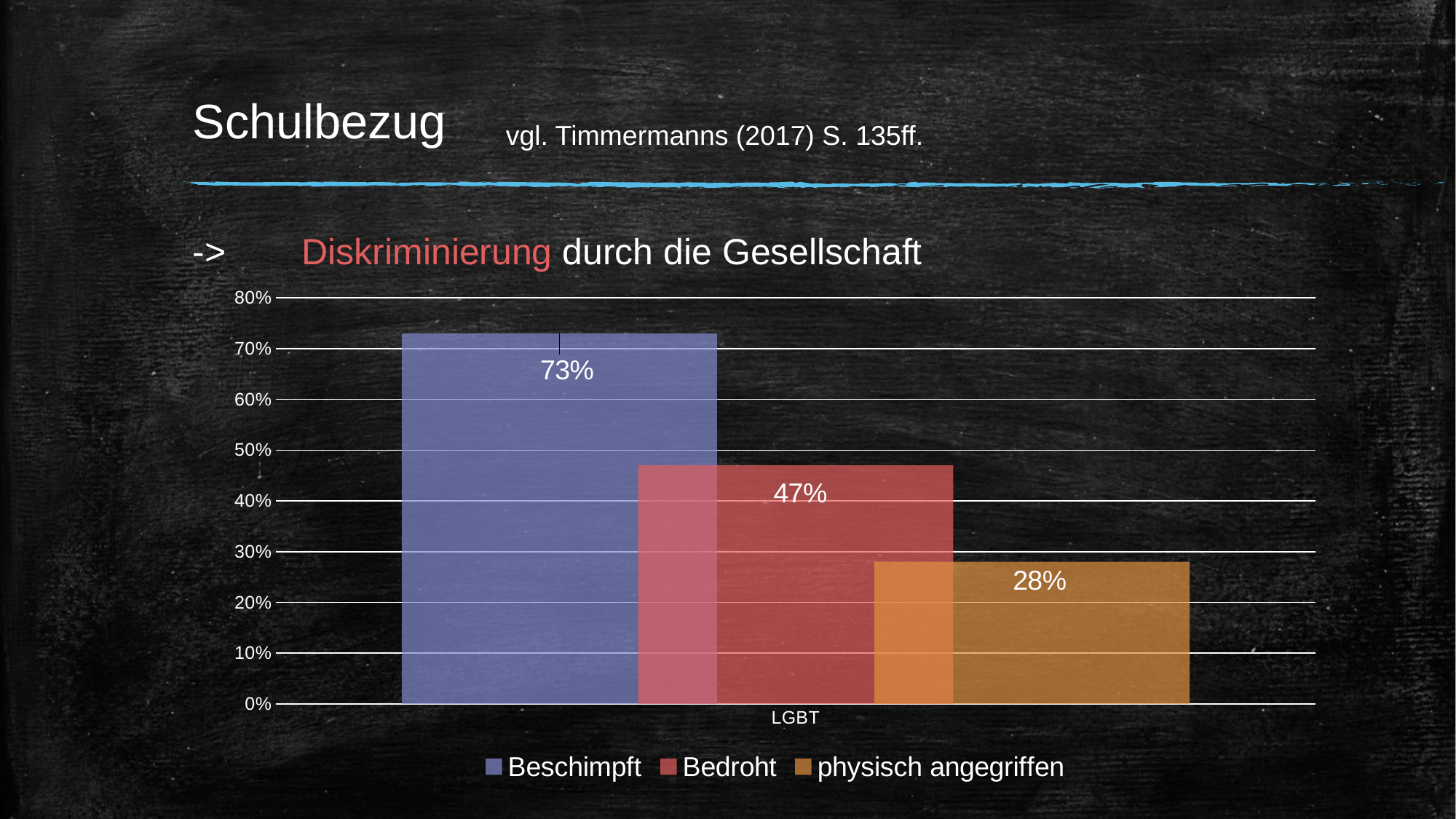

# Schulbezug
vgl. Timmermanns (2017) S. 135ff.
-> 	Diskriminierung durch die Gesellschaft

### Chart

| Category | Beschimpft | Bedroht | physisch angegriffen |
|---|---|---|---|
| LGBT | 0.73 | 0.47 | 0.28 |